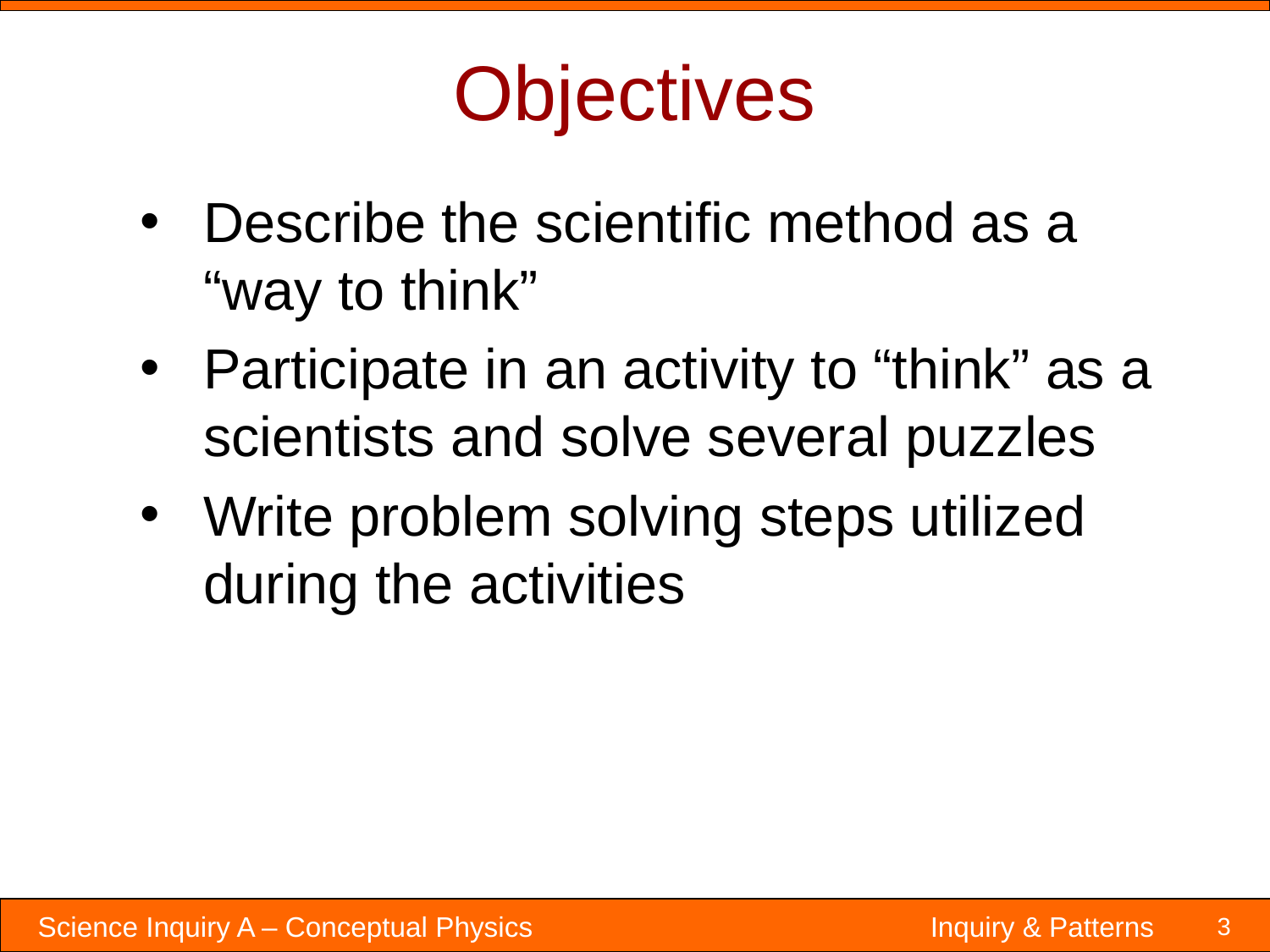

# Objectives
Describe the scientific method as a “way to think”
Participate in an activity to “think” as a scientists and solve several puzzles
Write problem solving steps utilized during the activities